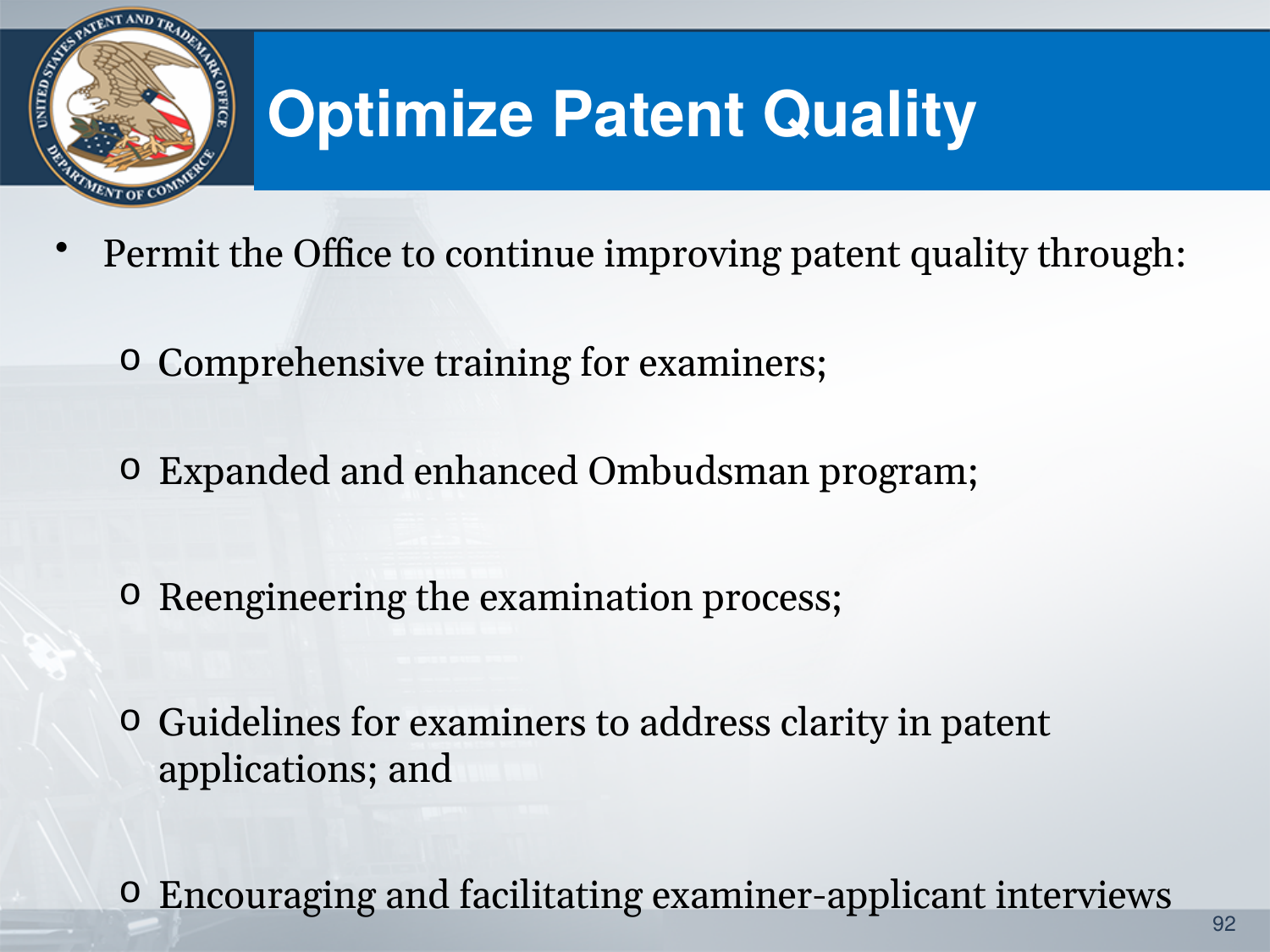

# Optimize Patent Quality
Permit the Office to continue improving patent quality through:

Comprehensive training for examiners;

Expanded and enhanced Ombudsman program;

Reengineering the examination process;

Guidelines for examiners to address clarity in patent applications; and

Encouraging and facilitating examiner-applicant interviews

92